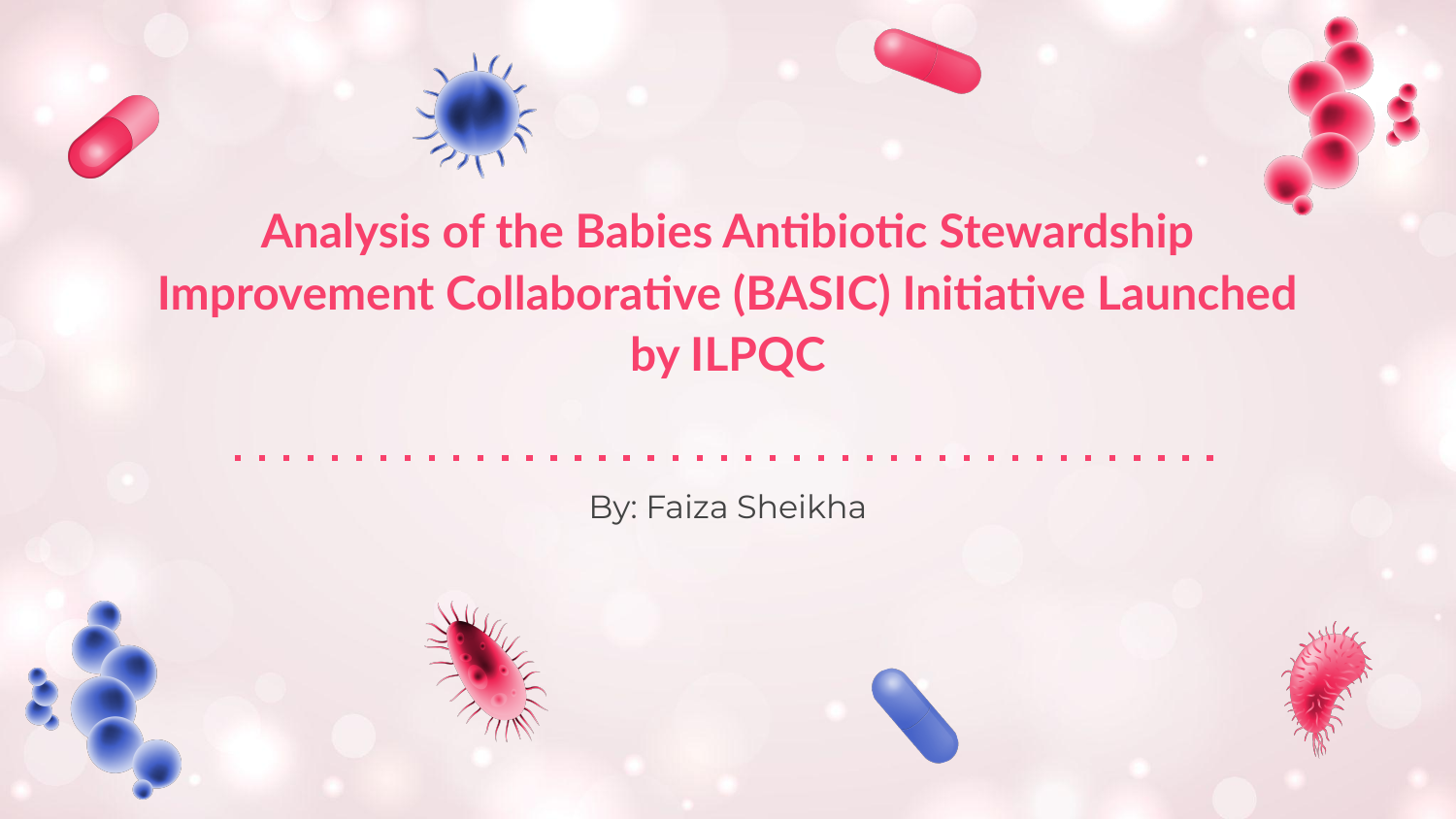

# Analysis of the Babies Antibiotic Stewardship Improvement Collaborative (BASIC) Initiative Launched by ILPQC

By: Faiza Sheikha